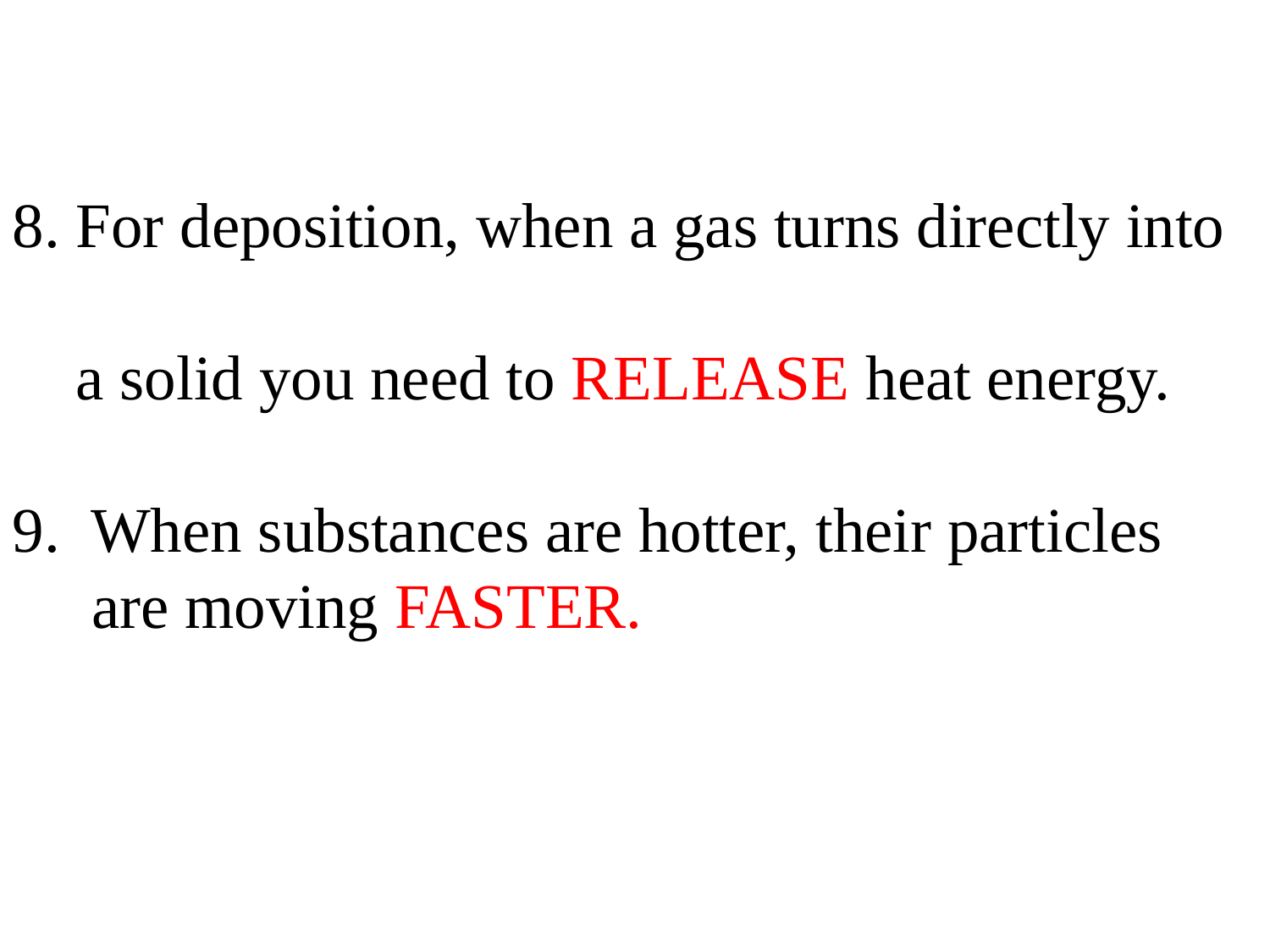

8. For deposition, when a gas turns directly into
    a solid you need to RELEASE heat energy.

9.  When substances are hotter, their particles
     are moving FASTER.